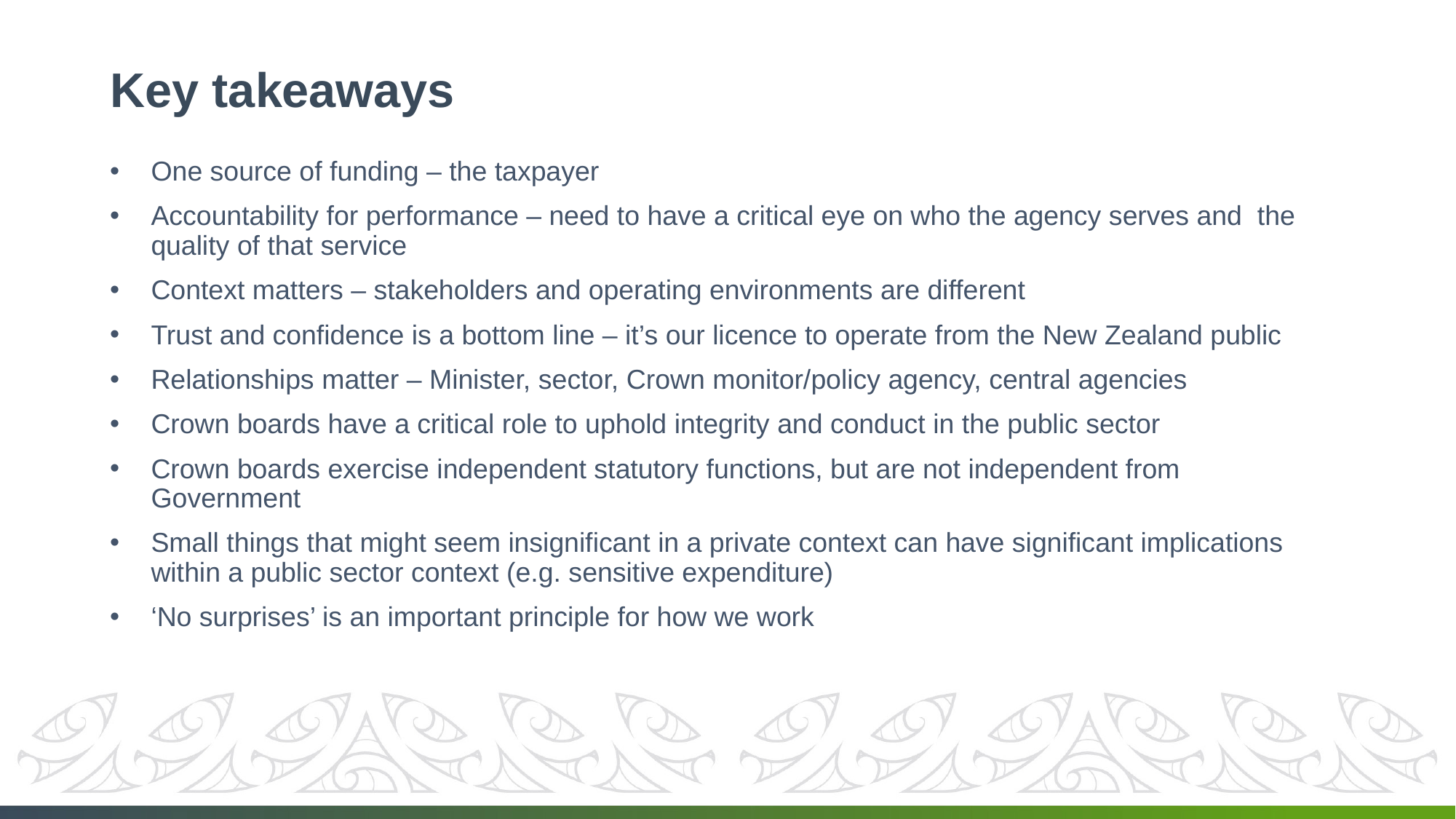

# Key takeaways
One source of funding – the taxpayer
Accountability for performance – need to have a critical eye on who the agency serves and  the quality of that service
Context matters – stakeholders and operating environments are different
Trust and confidence is a bottom line – it’s our licence to operate from the New Zealand public
Relationships matter – Minister, sector, Crown monitor/policy agency, central agencies
Crown boards have a critical role to uphold integrity and conduct in the public sector
Crown boards exercise independent statutory functions, but are not independent from Government
Small things that might seem insignificant in a private context can have significant implications within a public sector context (e.g. sensitive expenditure)
‘No surprises’ is an important principle for how we work